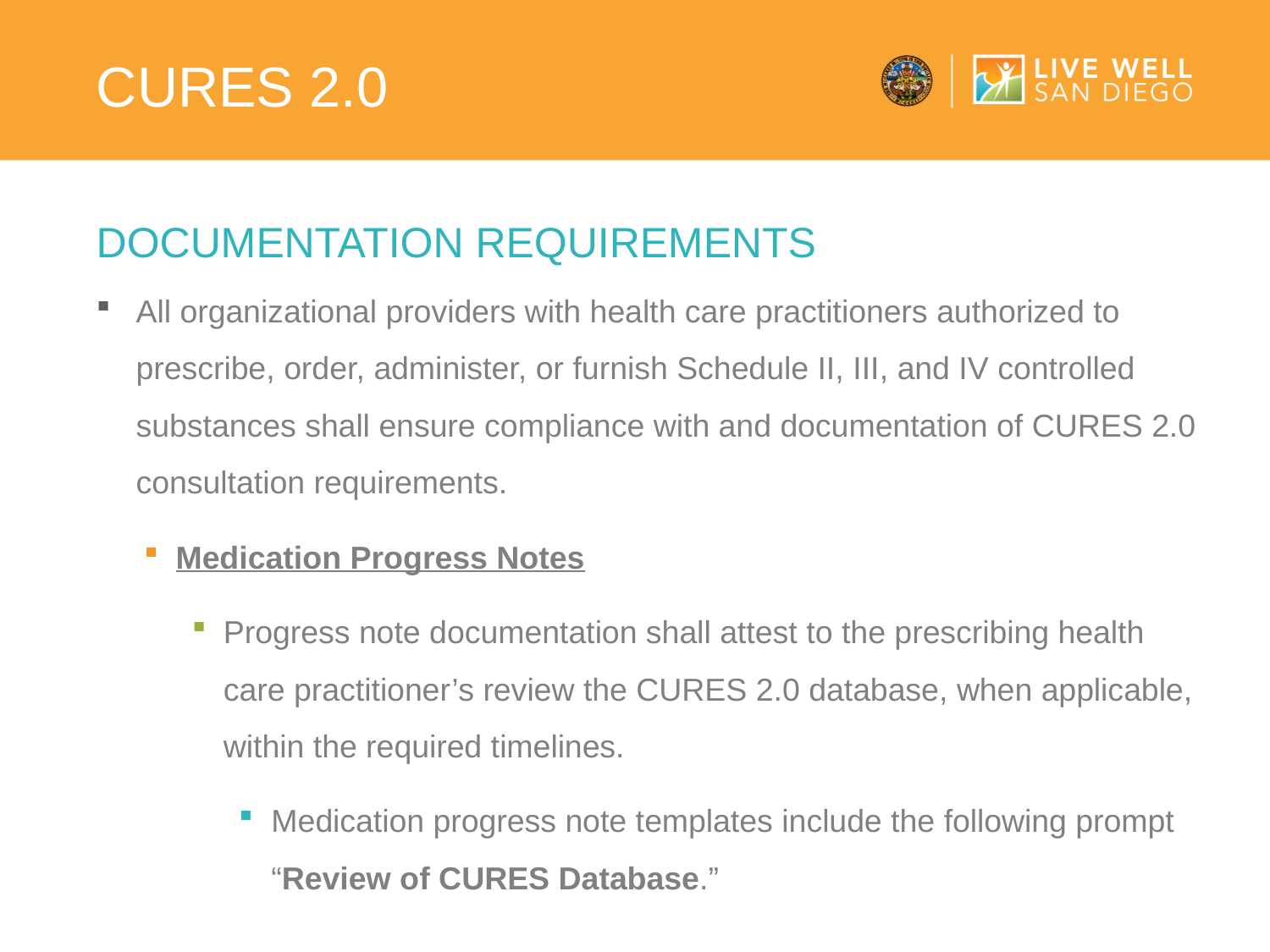

# Cures 2.0
Documentation requirements
All organizational providers with health care practitioners authorized to prescribe, order, administer, or furnish Schedule II, III, and IV controlled substances shall ensure compliance with and documentation of CURES 2.0 consultation requirements.
Medication Progress Notes
Progress note documentation shall attest to the prescribing health care practitioner’s review the CURES 2.0 database, when applicable, within the required timelines.
Medication progress note templates include the following prompt “Review of CURES Database.”